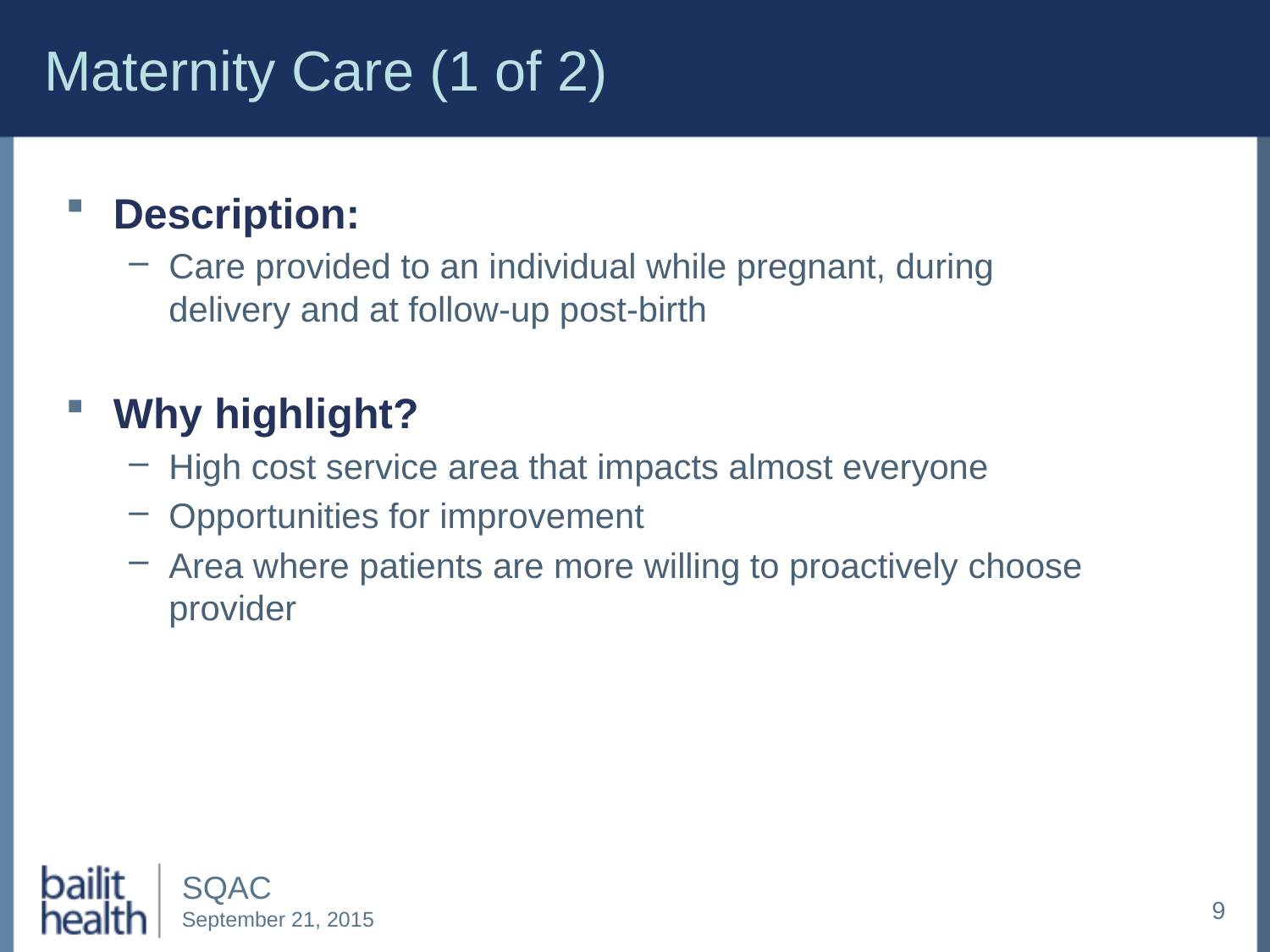

# Maternity Care (1 of 2)
Description:
Care provided to an individual while pregnant, during delivery and at follow-up post-birth

Why highlight?
High cost service area that impacts almost everyone
Opportunities for improvement
Area where patients are more willing to proactively choose provider

9